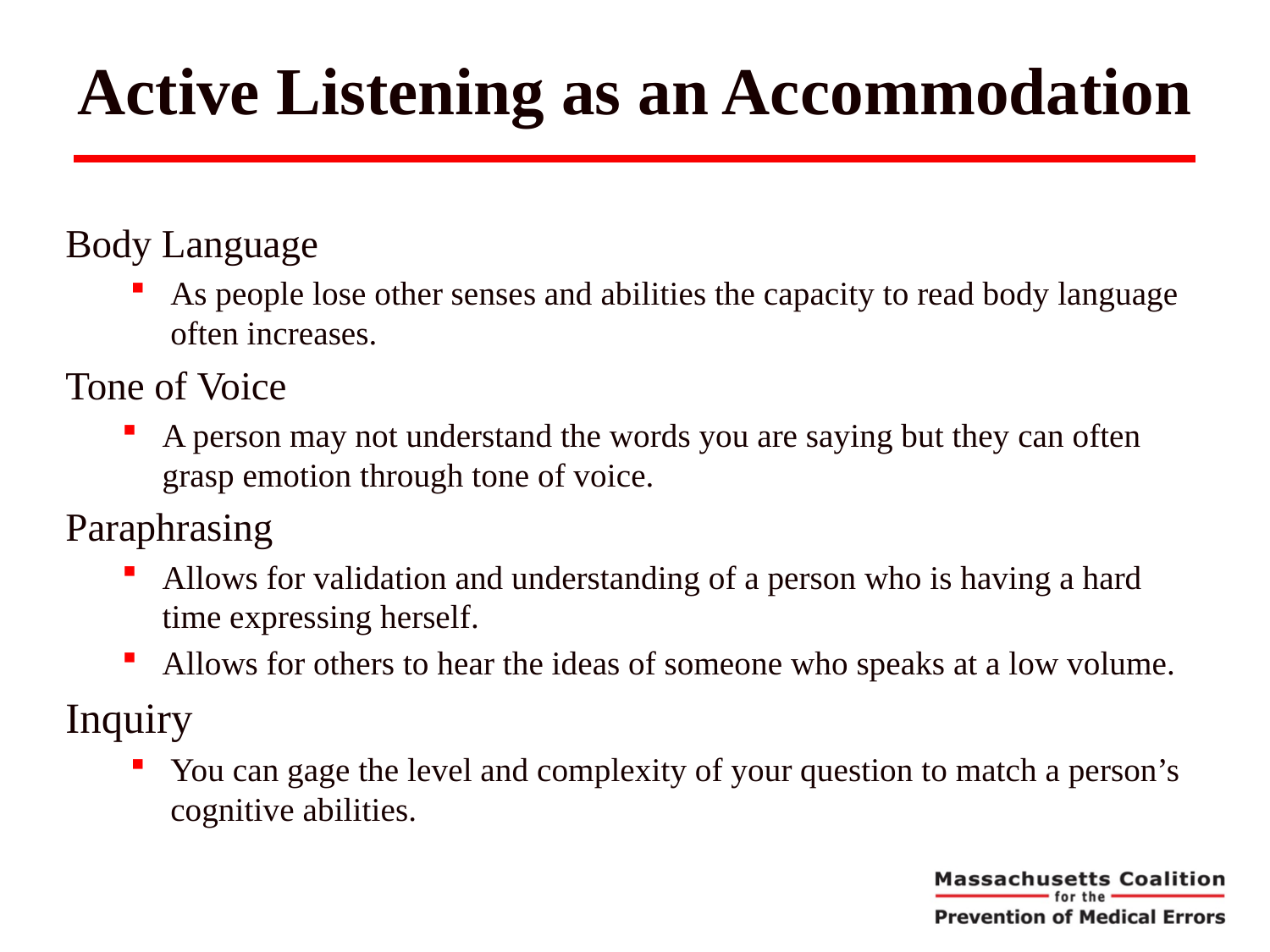

# Active Listening as an Accommodation
Body Language
As people lose other senses and abilities the capacity to read body language often increases.
Tone of Voice
A person may not understand the words you are saying but they can often grasp emotion through tone of voice.
Paraphrasing
Allows for validation and understanding of a person who is having a hard time expressing herself.
Allows for others to hear the ideas of someone who speaks at a low volume.
Inquiry
You can gage the level and complexity of your question to match a person’s cognitive abilities.